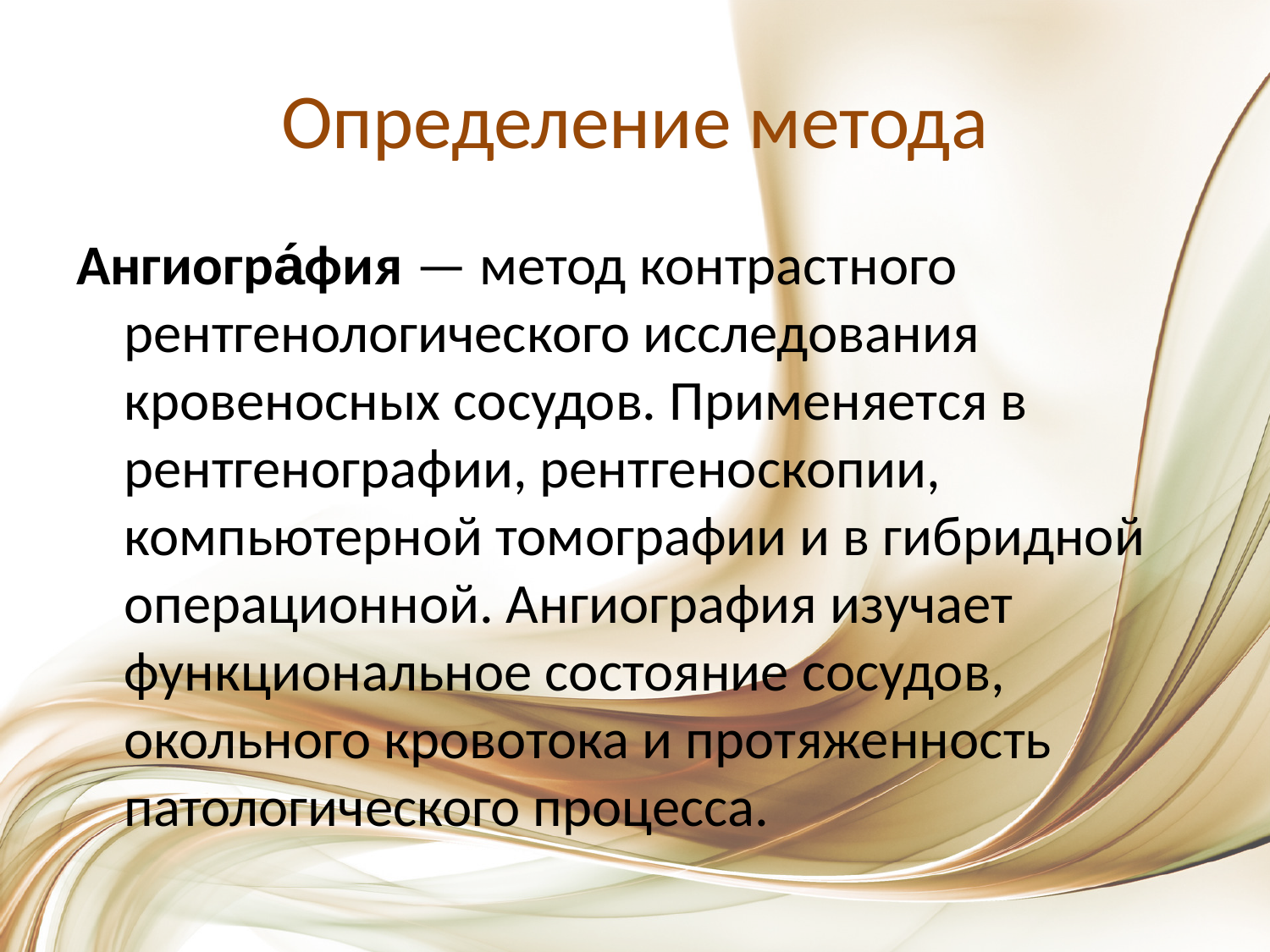

# Определение метода
Ангиогра́фия — метод контрастного рентгенологического исследования кровеносных сосудов. Применяется в рентгенографии, рентгеноскопии, компьютерной томографии и в гибридной операционной. Ангиография изучает функциональное состояние сосудов, окольного кровотока и протяженность патологического процесса.